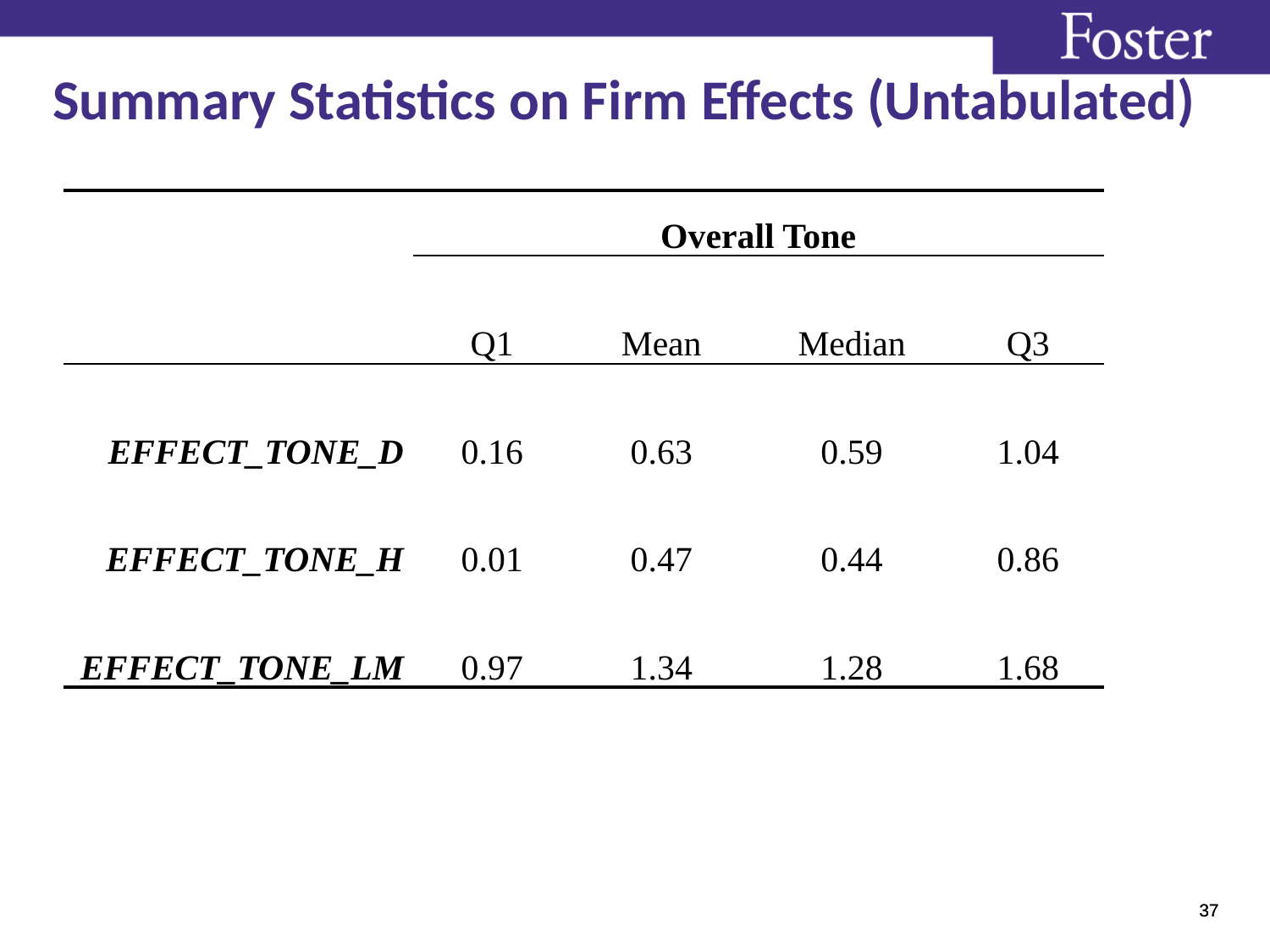

Summary Statistics on Firm Effects (Untabulated)
|  | Overall Tone |  |  |  |
| --- | --- | --- | --- | --- |
|  | Q1 | Mean | Median | Q3 |
| EFFECT\_TONE\_D | 0.16 | 0.63 | 0.59 | 1.04 |
| EFFECT\_TONE\_H | 0.01 | 0.47 | 0.44 | 0.86 |
| EFFECT\_TONE\_LM | 0.97 | 1.34 | 1.28 | 1.68 |
37
37